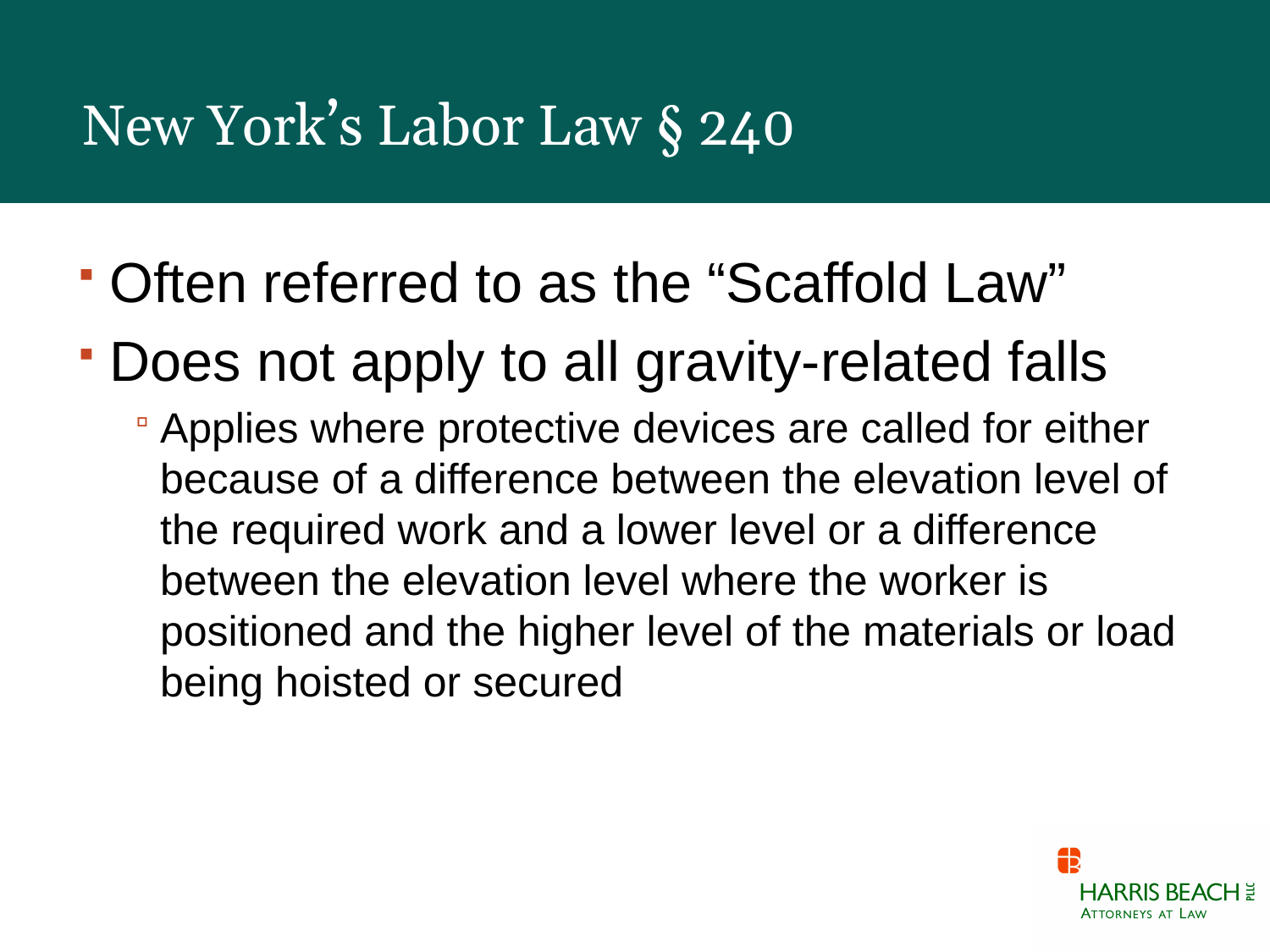

# New York’s Labor Law § 240
Often referred to as the “Scaffold Law”
Does not apply to all gravity-related falls
Applies where protective devices are called for either because of a difference between the elevation level of the required work and a lower level or a difference between the elevation level where the worker is positioned and the higher level of the materials or load being hoisted or secured